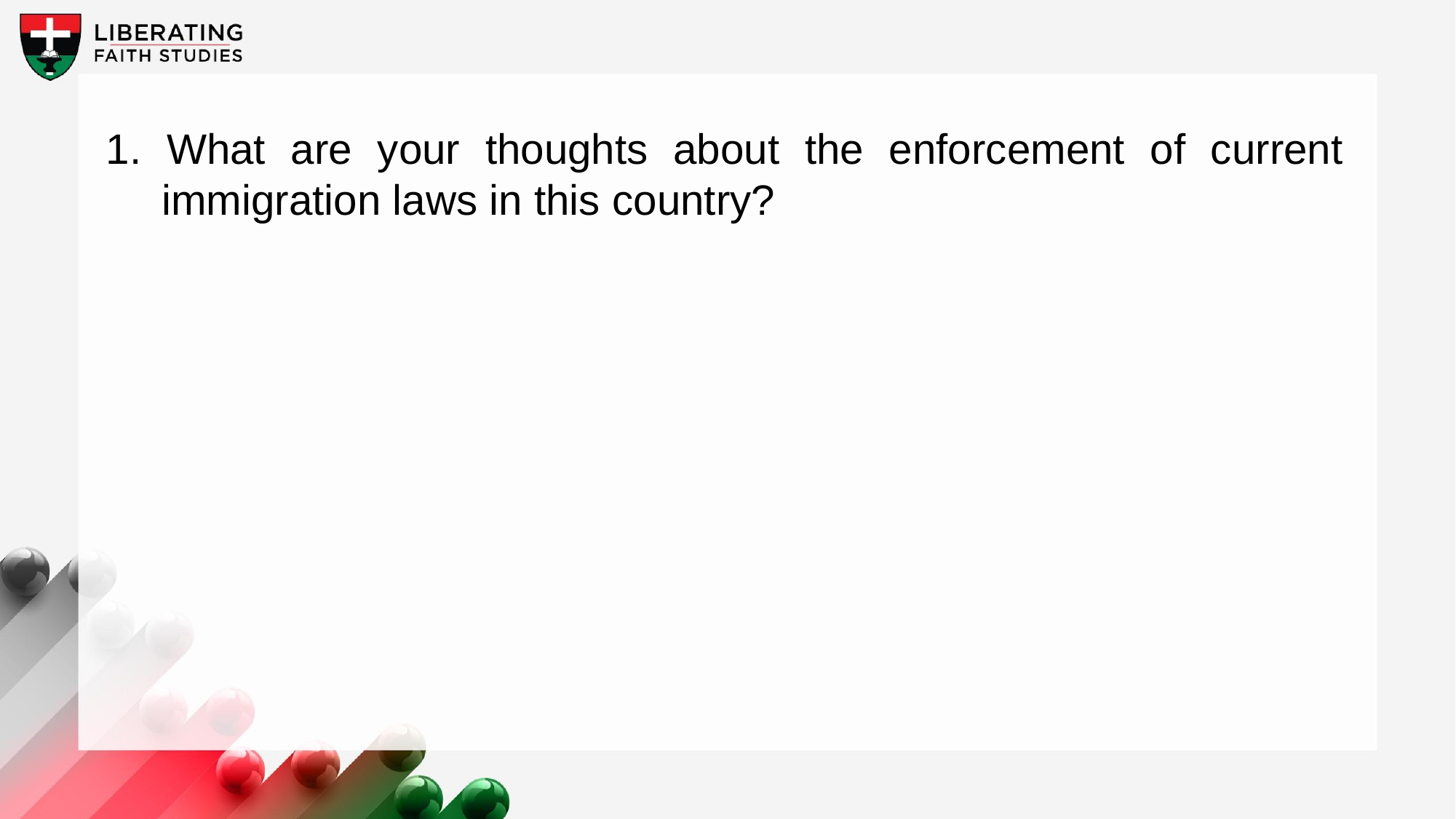

1. What are your thoughts about the enforcement of current immigration laws in this country?